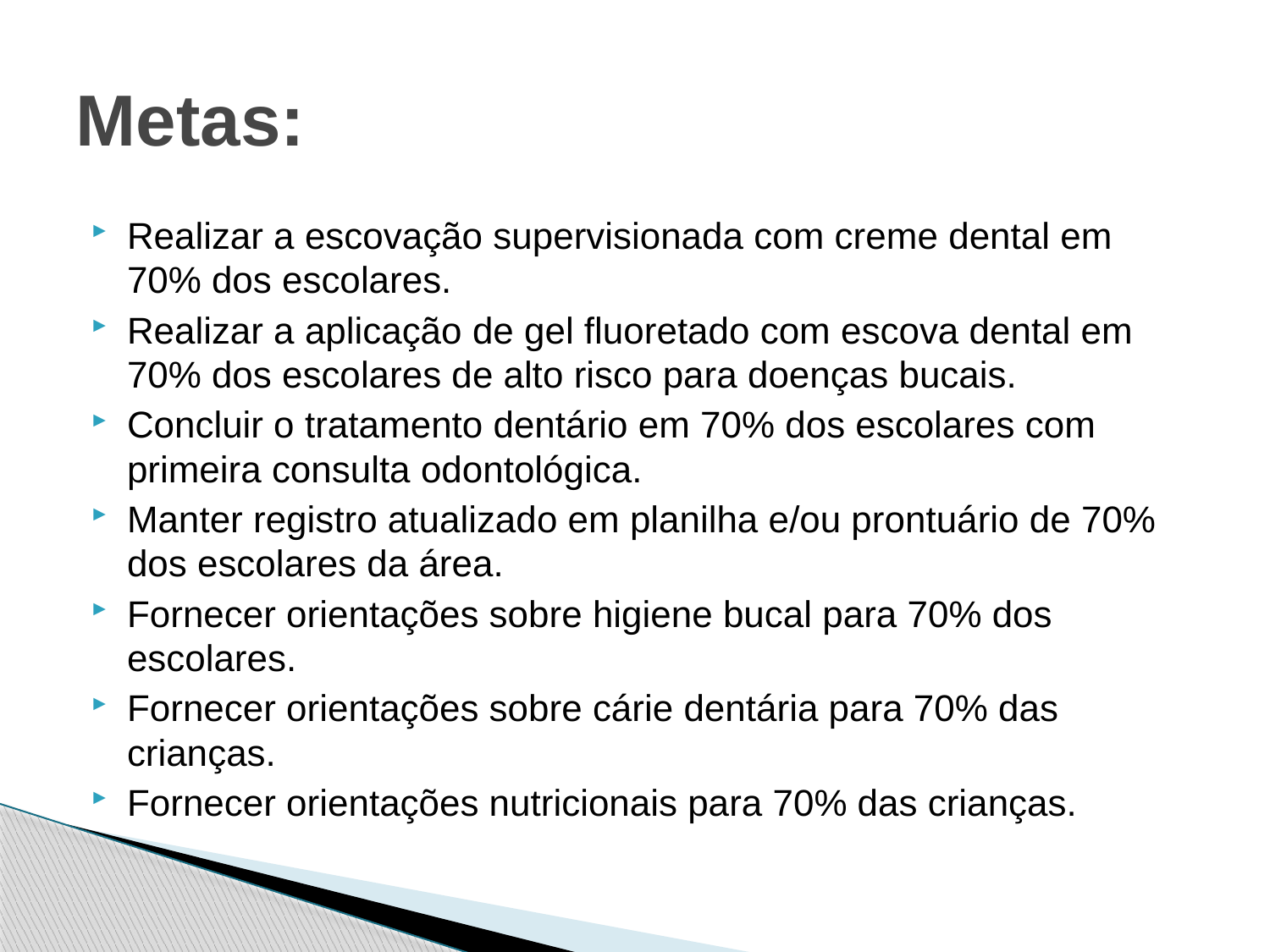

# Metas:
Realizar a escovação supervisionada com creme dental em 70% dos escolares.
Realizar a aplicação de gel fluoretado com escova dental em 70% dos escolares de alto risco para doenças bucais.
Concluir o tratamento dentário em 70% dos escolares com primeira consulta odontológica.
Manter registro atualizado em planilha e/ou prontuário de 70% dos escolares da área.
Fornecer orientações sobre higiene bucal para 70% dos escolares.
Fornecer orientações sobre cárie dentária para 70% das crianças.
Fornecer orientações nutricionais para 70% das crianças.